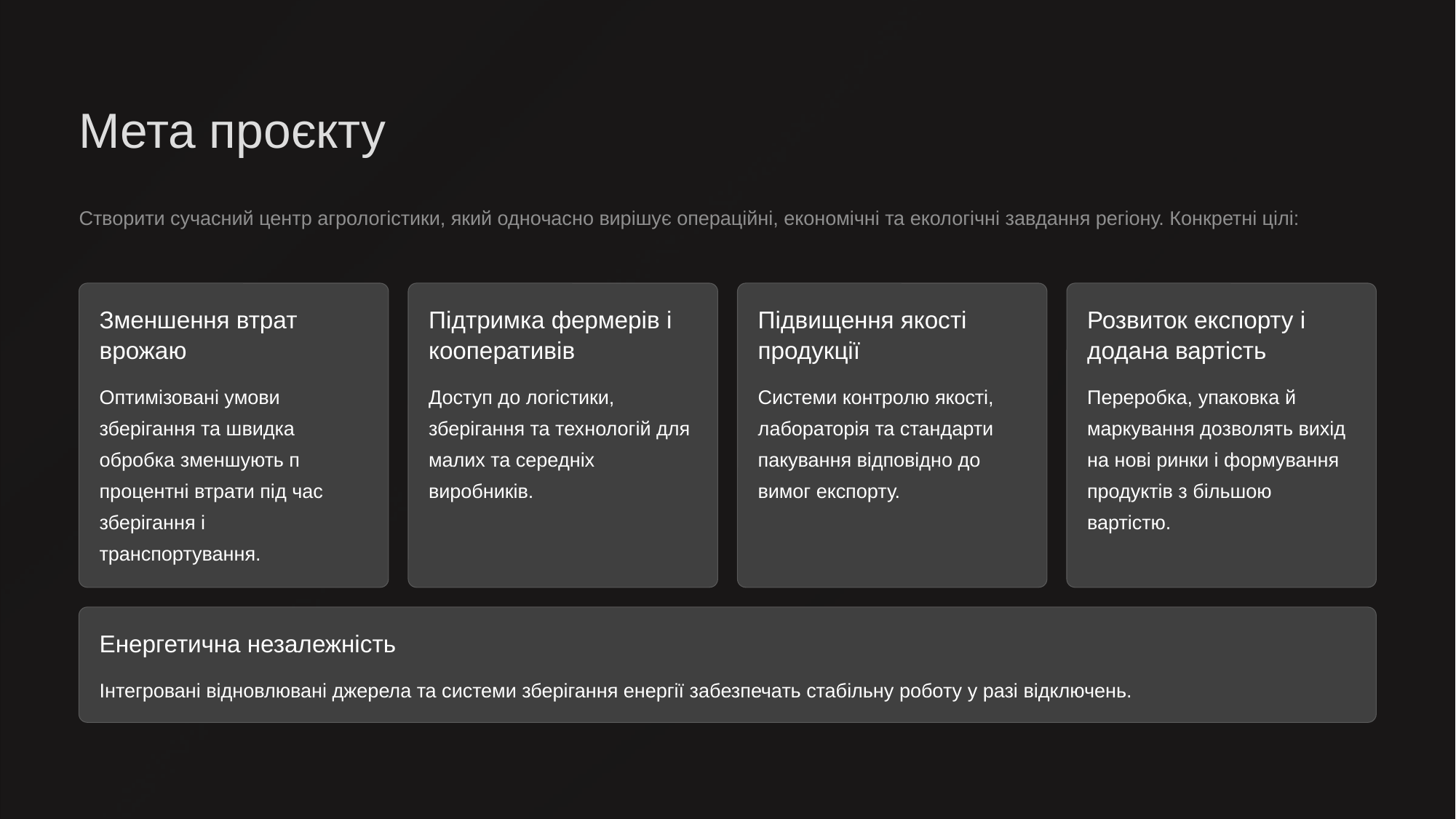

Мета проєкту
Створити сучасний центр агрологістики, який одночасно вирішує операційні, економічні та екологічні завдання регіону. Конкретні цілі:

Зменшення втрат врожаю
Підтримка фермерів і кооперативів
Підвищення якості продукції
Розвиток експорту і додана вартість
Оптимізовані умови зберігання та швидка обробка зменшують п процентні втрати під час зберігання і транспортування.
Доступ до логістики, зберігання та технологій для малих та середніх виробників.
Системи контролю якості, лабораторія та стандарти пакування відповідно до вимог експорту.
Переробка, упаковка й маркування дозволять вихід на нові ринки і формування продуктів з більшою вартістю.

Енергетична незалежність
Інтегровані відновлювані джерела та системи зберігання енергії забезпечать стабільну роботу у разі відключень.